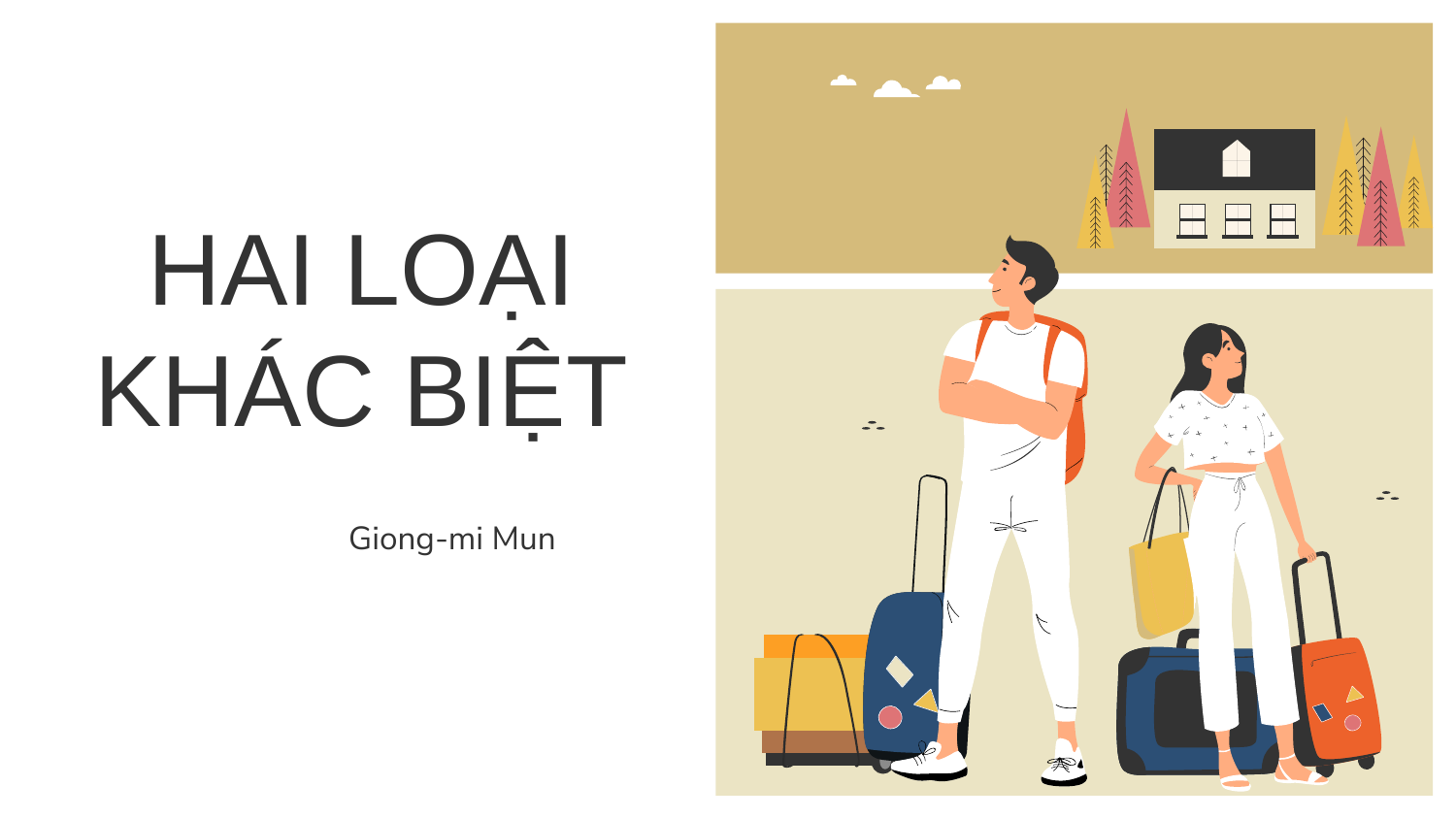

# HAI LOẠI KHÁC BIỆT

Giong-mi Mun